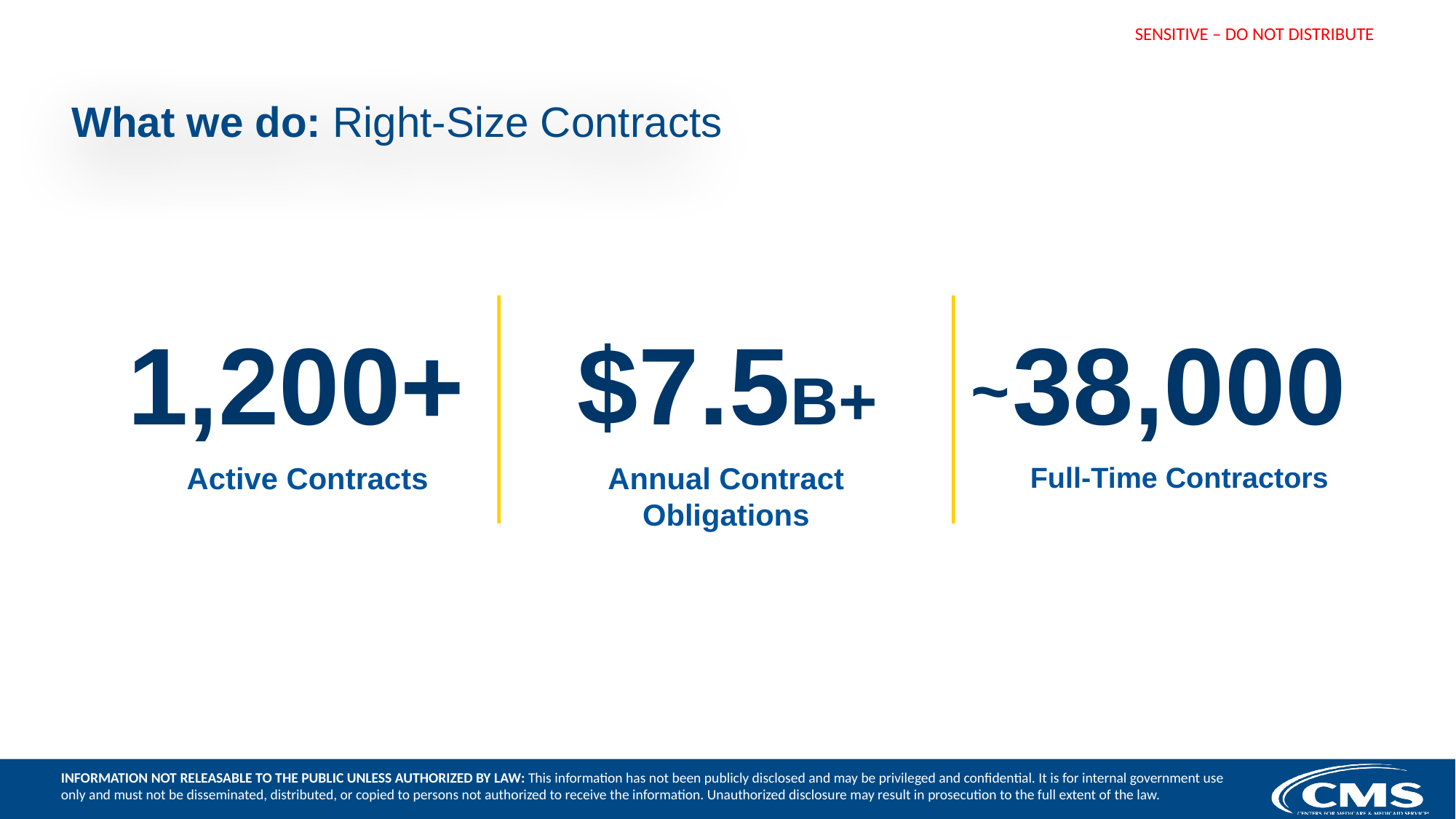

# What we do: Right-Size Contracts
1,200+
$7.5B+
38,000
~
Active Contracts
Annual Contract Obligations
Full-Time Contractors